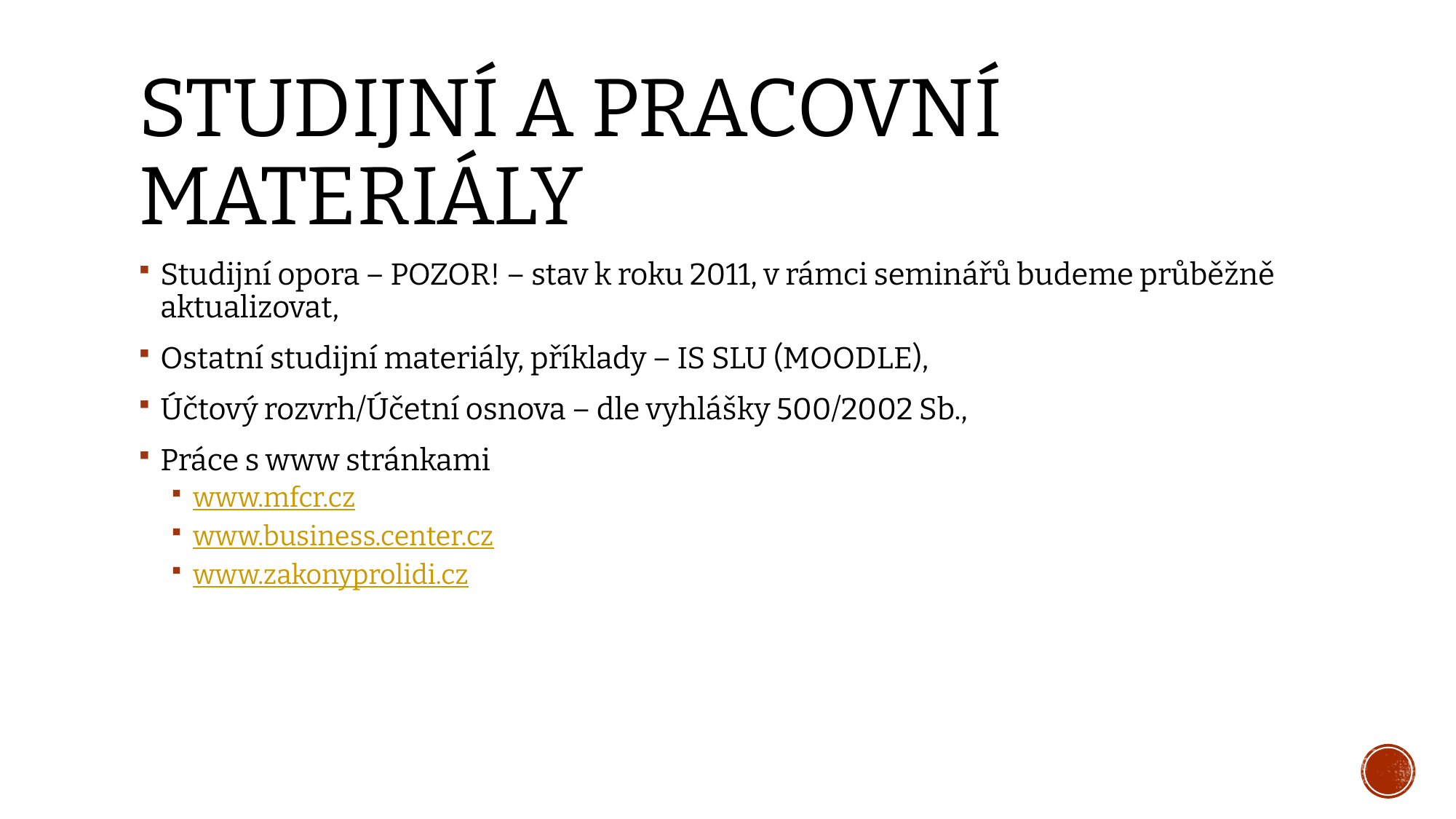

# Studijní a pracovní materiály
Studijní opora – POZOR! – stav k roku 2011, v rámci seminářů budeme průběžně aktualizovat,
Ostatní studijní materiály, příklady – IS SLU (MOODLE),
Účtový rozvrh/Účetní osnova – dle vyhlášky 500/2002 Sb.,
Práce s www stránkami
www.mfcr.cz
www.business.center.cz
www.zakonyprolidi.cz